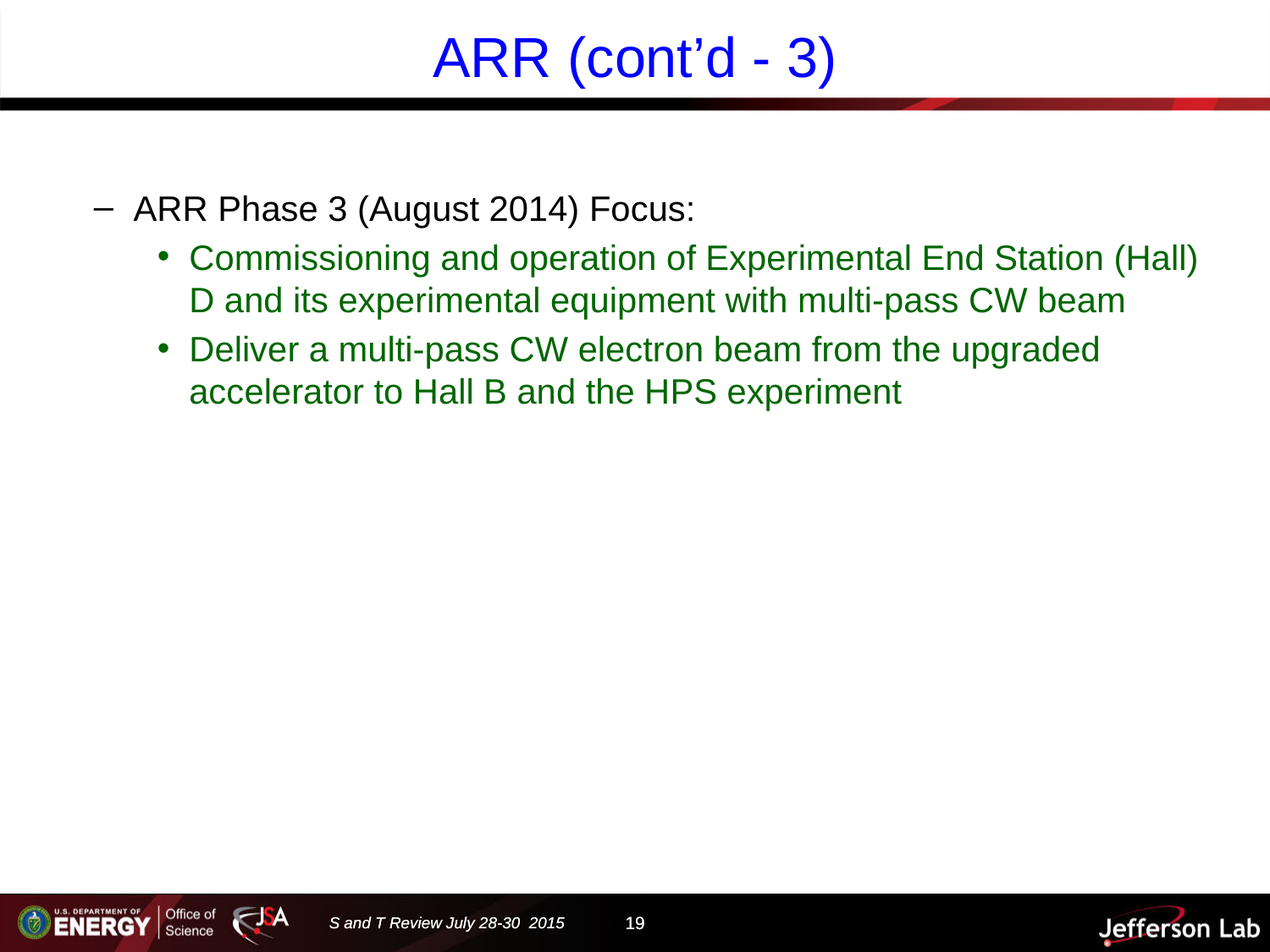

# ARR (cont’d - 3)

ARR Phase 3 (August 2014) Focus:
Commissioning and operation of Experimental End Station (Hall) D and its experimental equipment with multi-pass CW beam
Deliver a multi-pass CW electron beam from the upgraded  accelerator to Hall B and the HPS experiment